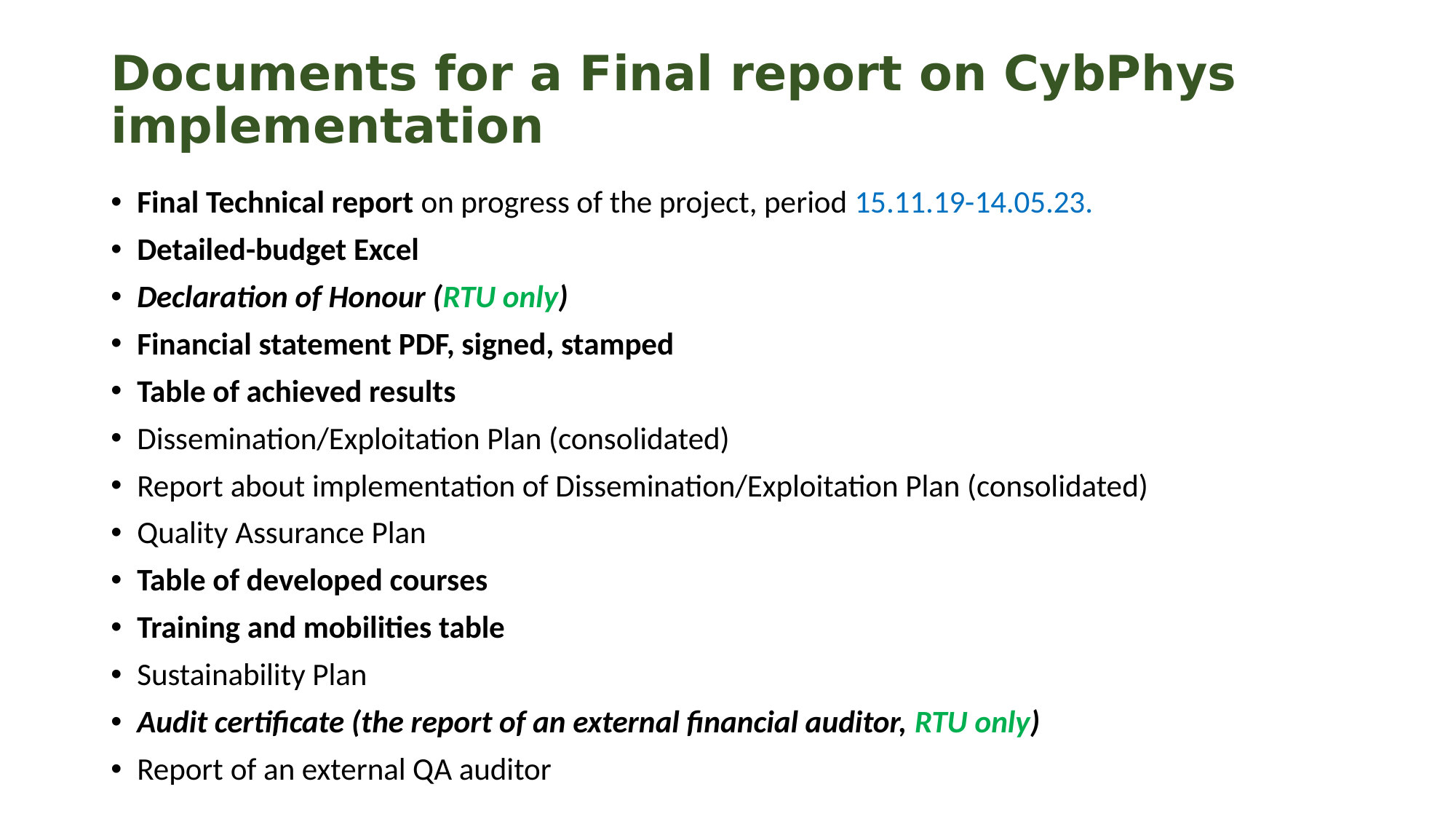

# Documents for a Final report on CybPhys implementation
Final Technical report on progress of the project, period 15.11.19-14.05.23.
Detailed-budget Excel
Declaration of Honour (RTU only)
Financial statement PDF, signed, stamped
Table of achieved results
Dissemination/Exploitation Plan (consolidated)
Report about implementation of Dissemination/Exploitation Plan (consolidated)
Quality Assurance Plan
Table of developed courses
Training and mobilities table
Sustainability Plan
Audit certificate (the report of an external financial auditor, RTU only)
Report of an external QA auditor